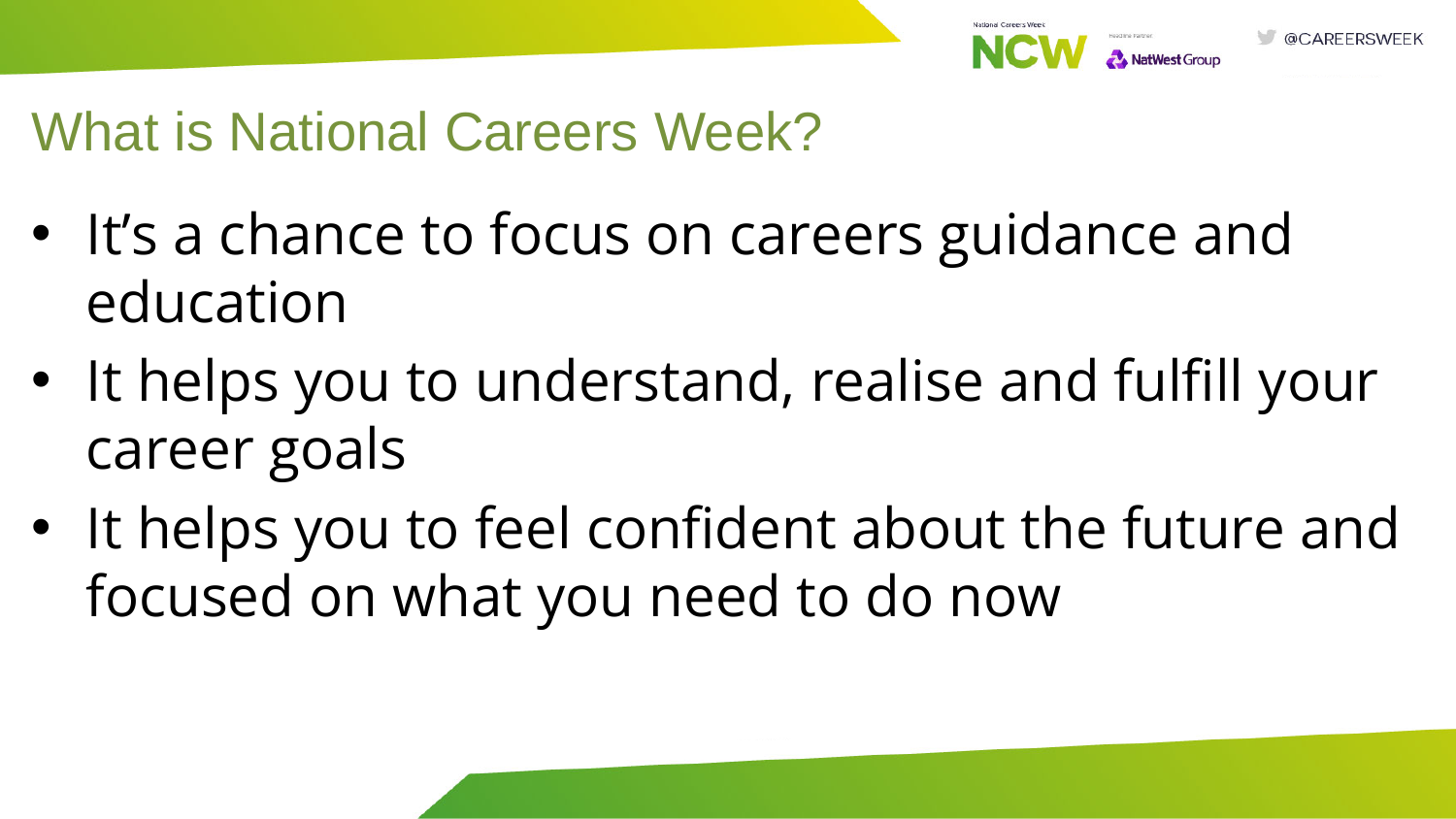

# What is National Careers Week?
It’s a chance to focus on careers guidance and education
It helps you to understand, realise and fulfill your career goals
It helps you to feel confident about the future and focused on what you need to do now